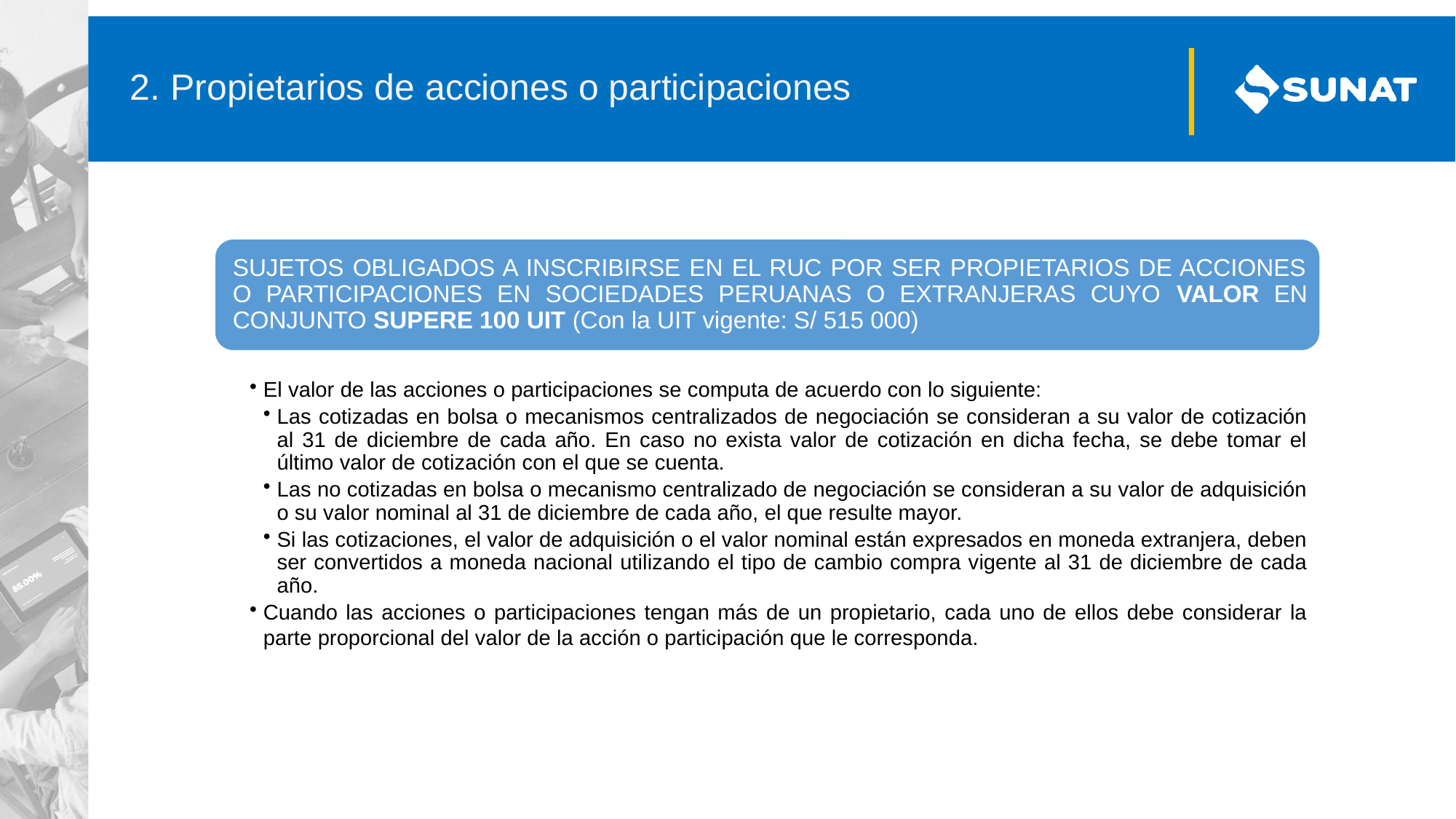

2. Propietarios de acciones o participaciones
SUJETOS OBLIGADOS A INSCRIBIRSE EN EL RUC POR SER PROPIETARIOS DE ACCIONES O PARTICIPACIONES EN SOCIEDADES PERUANAS O EXTRANJERAS CUYO VALOR EN CONJUNTO SUPERE 100 UIT (Con la UIT vigente: S/ 515 000)
El valor de las acciones o participaciones se computa de acuerdo con lo siguiente:
Las cotizadas en bolsa o mecanismos centralizados de negociación se consideran a su valor de cotización al 31 de diciembre de cada año. En caso no exista valor de cotización en dicha fecha, se debe tomar el último valor de cotización con el que se cuenta.
Las no cotizadas en bolsa o mecanismo centralizado de negociación se consideran a su valor de adquisición o su valor nominal al 31 de diciembre de cada año, el que resulte mayor.
Si las cotizaciones, el valor de adquisición o el valor nominal están expresados en moneda extranjera, deben ser convertidos a moneda nacional utilizando el tipo de cambio compra vigente al 31 de diciembre de cada año.
Cuando las acciones o participaciones tengan más de un propietario, cada uno de ellos debe considerar la parte proporcional del valor de la acción o participación que le corresponda.